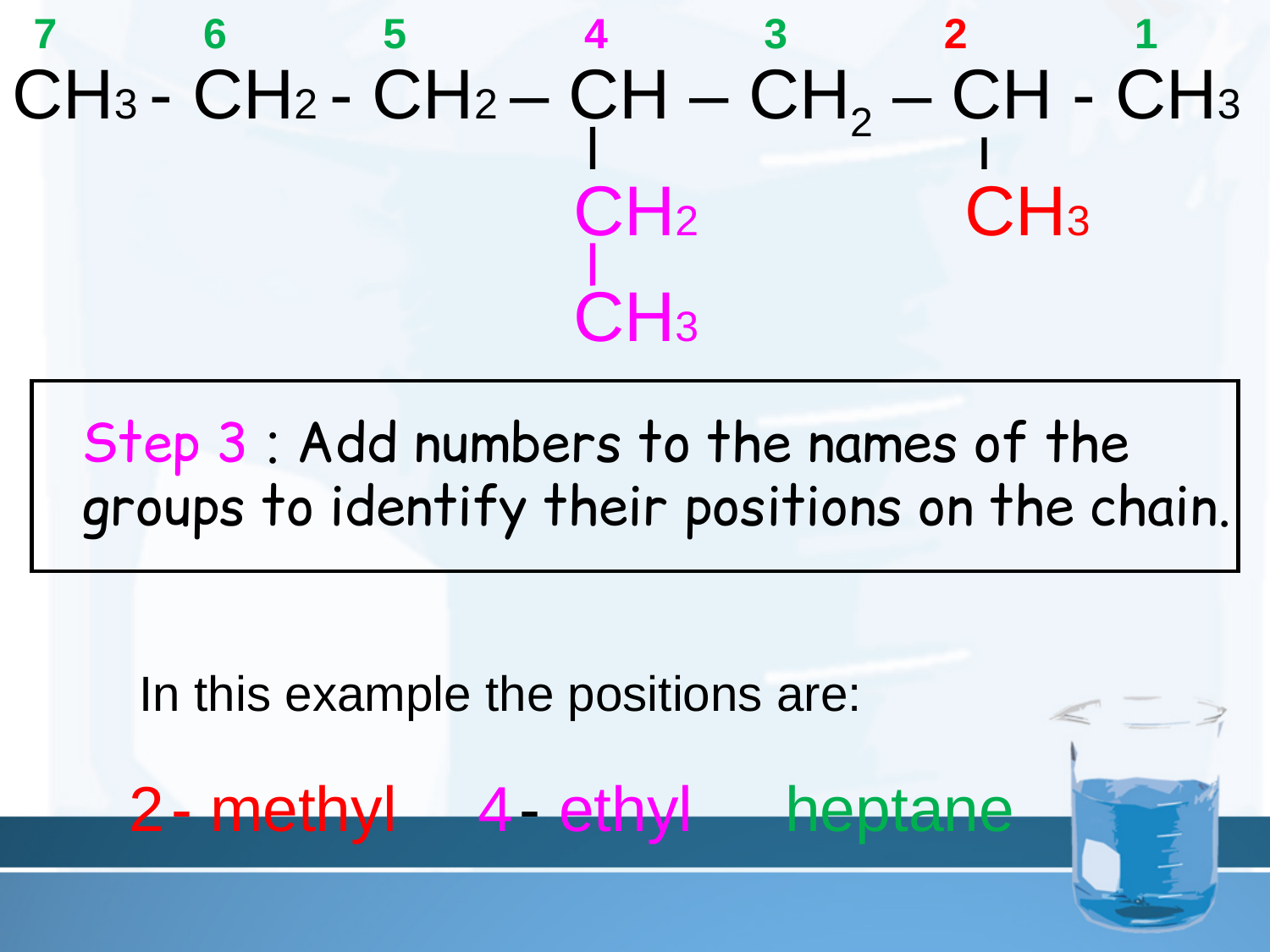

7
6
5
4
3
2
1
CH3 - CH2 - CH2 – CH – CH2 – CH - CH3

CH2
CH3

CH3

   Step 3 : Add numbers to the names of the groups to identify their positions on the chain.
In this example the positions are:
2
- methyl       - ethyl
4
heptane